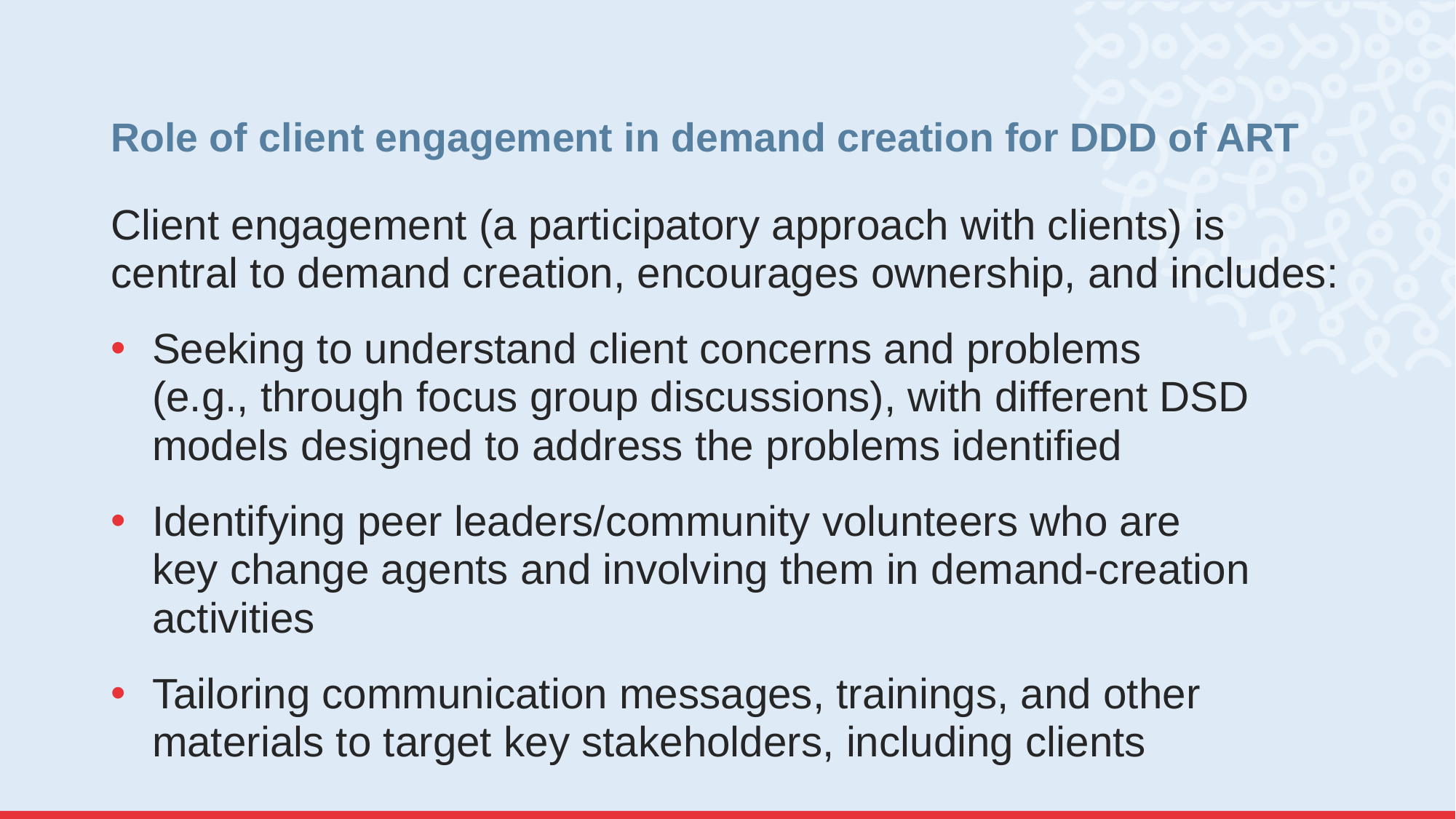

# Role of client engagement in demand creation for DDD of ART
Client engagement (a participatory approach with clients) is central to demand creation, encourages ownership, and includes:
Seeking to understand client concerns and problems
(e.g., through focus group discussions), with different DSD models designed to address the problems identified
Identifying peer leaders/community volunteers who are
key change agents and involving them in demand-creation activities
Tailoring communication messages, trainings, and other materials to target key stakeholders, including clients